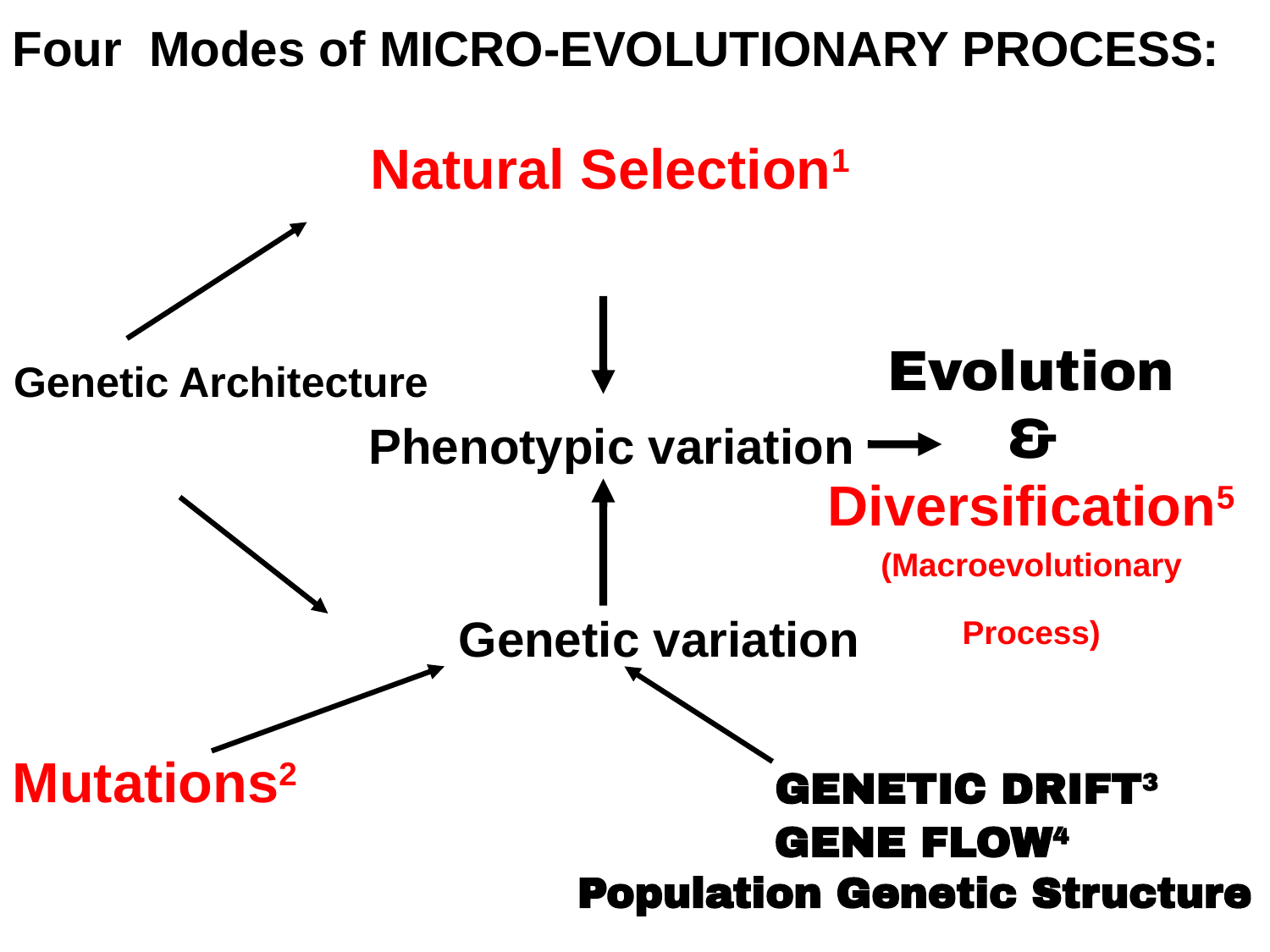

Four  Modes of MICRO-EVOLUTIONARY PROCESS:
Natural Selection1

Evolution
&
Diversification5
(Macroevolutionary
Process)

Phenotypic variation

Genetic variation

Genetic Architecture
Mutations2 			         GENETIC DRIFT3
						GENE FLOW4
				    Population Genetic Structure